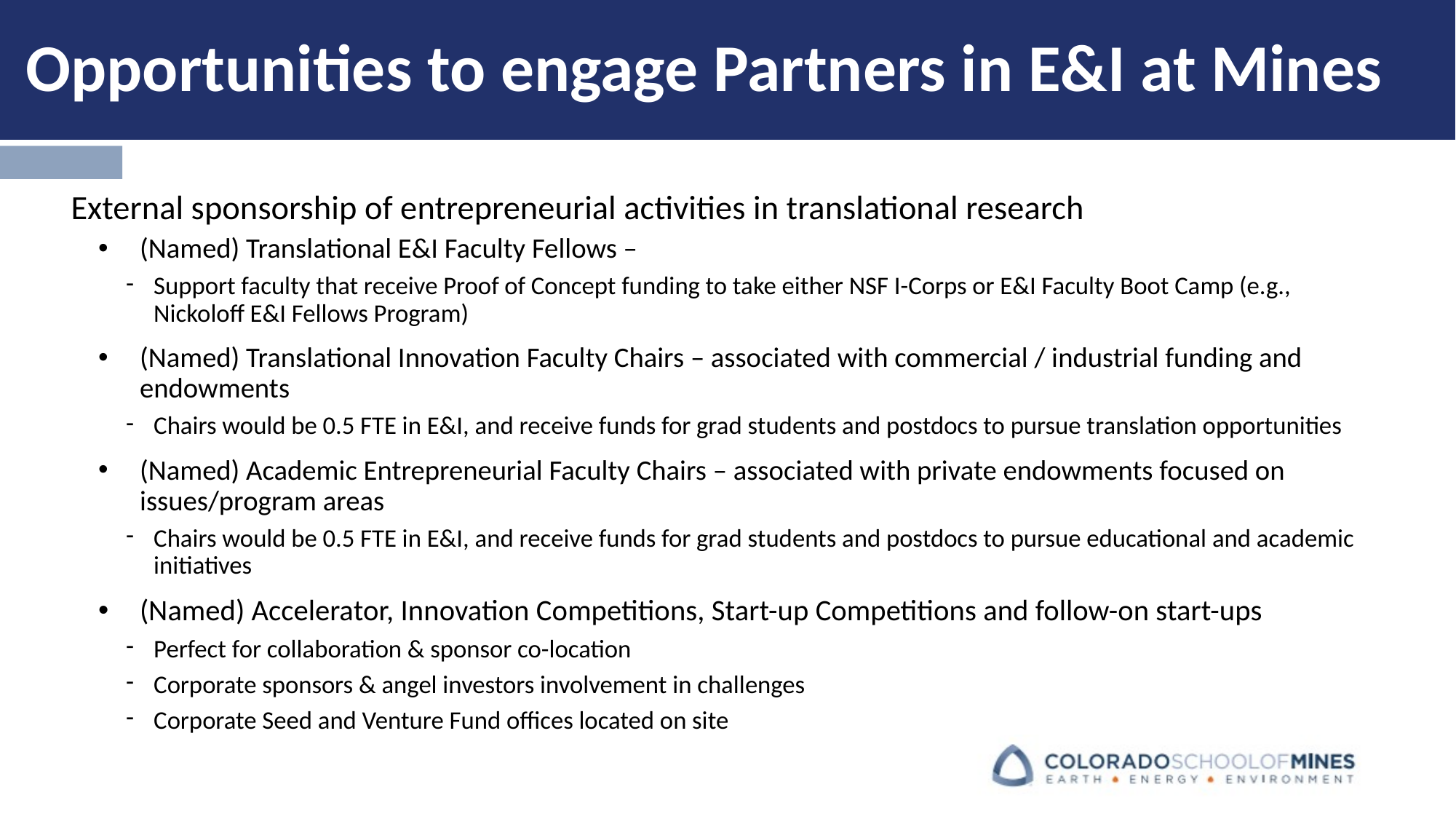

# Opportunities to engage Partners in E&I at Mines

External sponsorship of entrepreneurial activities in translational research
(Named) Translational E&I Faculty Fellows –
Support faculty that receive Proof of Concept funding to take either NSF I-Corps or E&I Faculty Boot Camp (e.g., Nickoloff E&I Fellows Program)
(Named) Translational Innovation Faculty Chairs – associated with commercial / industrial funding and endowments
Chairs would be 0.5 FTE in E&I, and receive funds for grad students and postdocs to pursue translation opportunities
(Named) Academic Entrepreneurial Faculty Chairs – associated with private endowments focused on issues/program areas
Chairs would be 0.5 FTE in E&I, and receive funds for grad students and postdocs to pursue educational and academic initiatives
(Named) Accelerator, Innovation Competitions, Start-up Competitions and follow-on start-ups
Perfect for collaboration & sponsor co-location
Corporate sponsors & angel investors involvement in challenges
Corporate Seed and Venture Fund offices located on site